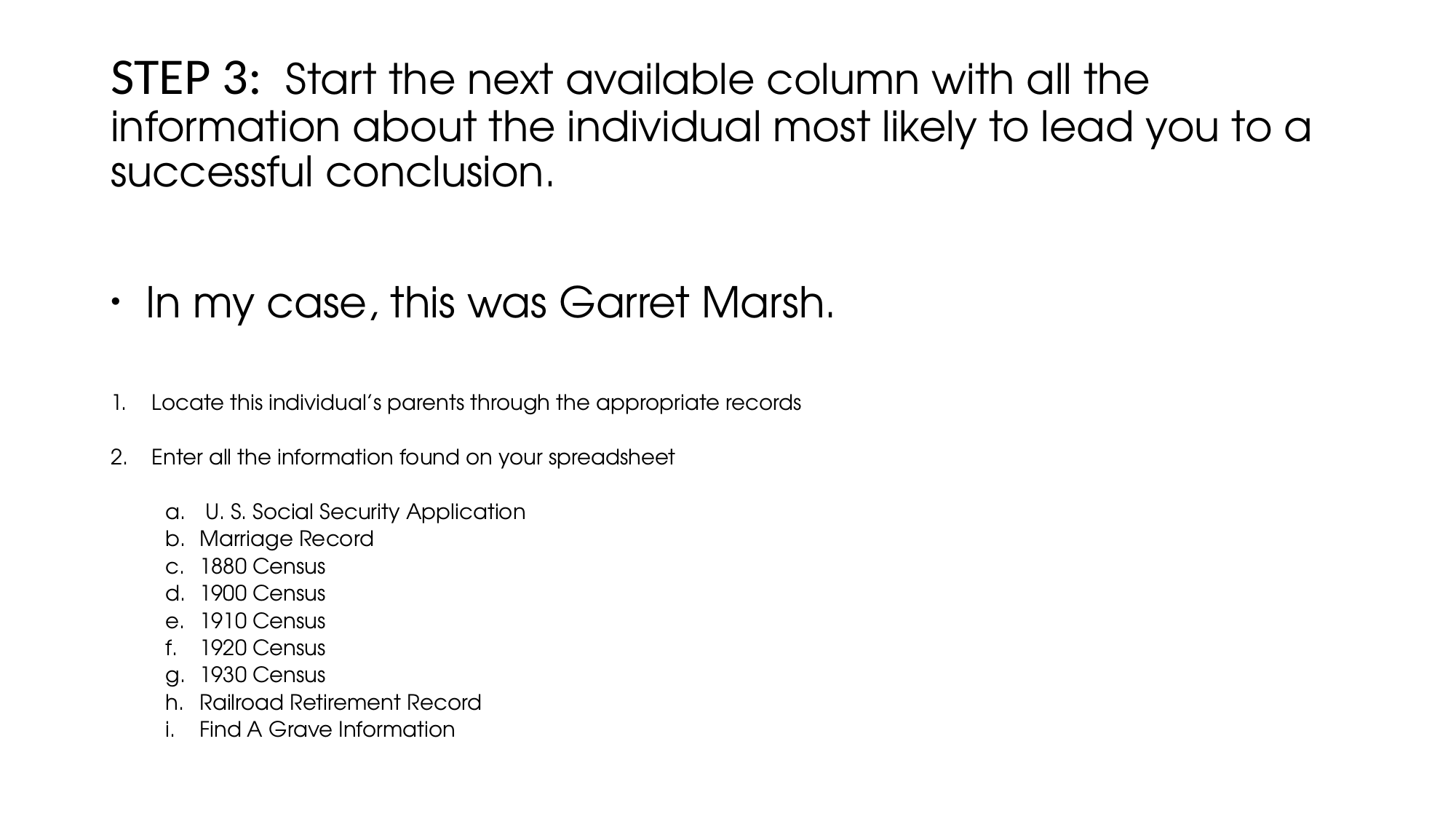

# STEP 3:  Start the next available column with all the information about the individual most likely to lead you to a successful conclusion.
 In my case, this was Garret Marsh.

Locate this individual’s parents through the appropriate records

Enter all the information found on your spreadsheet

 U. S. Social Security Application
Marriage Record
1880 Census
1900 Census
1910 Census
1920 Census
1930 Census
Railroad Retirement Record
Find A Grave Information